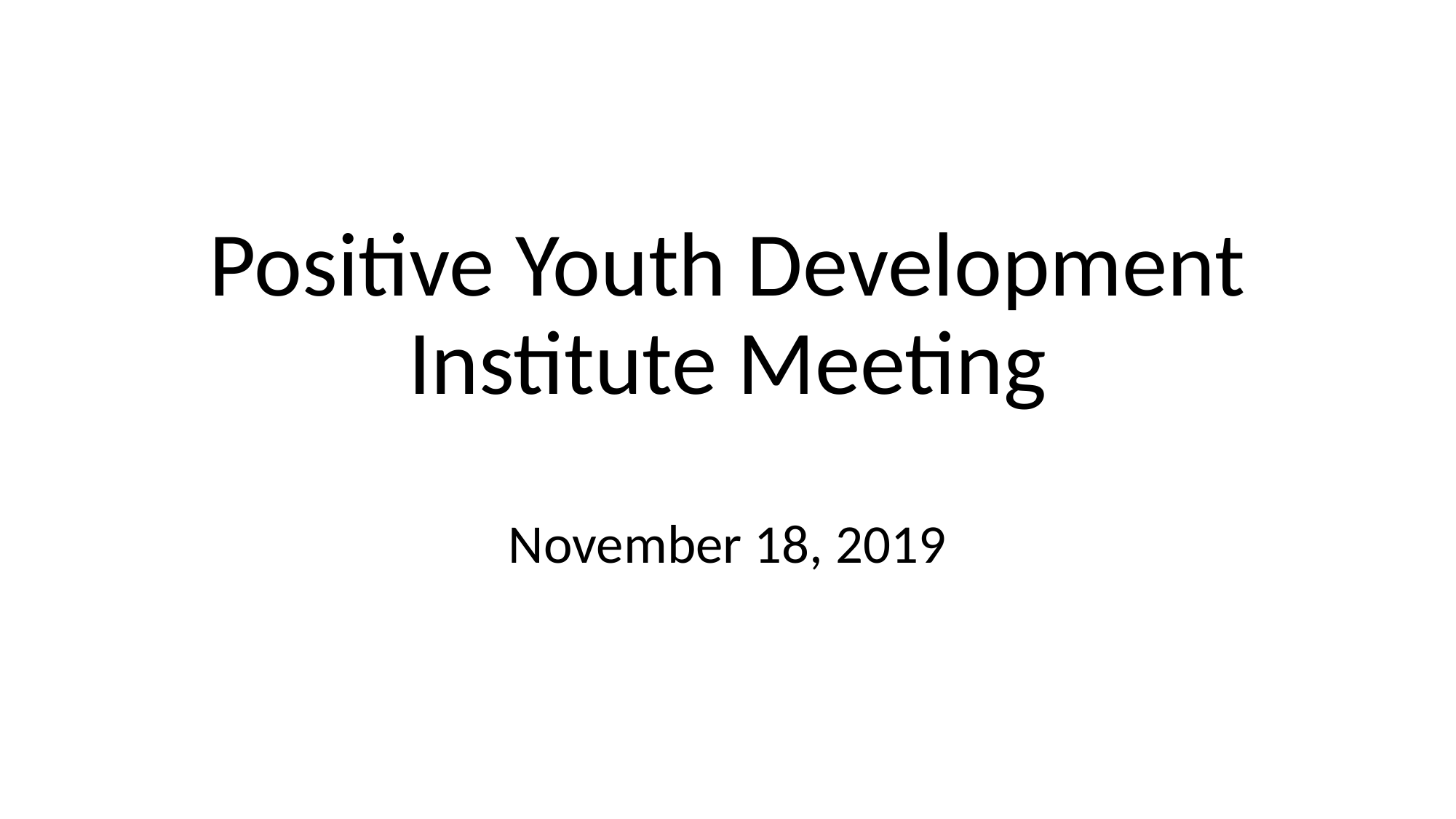

# Positive Youth Development Institute Meeting

November 18, 2019